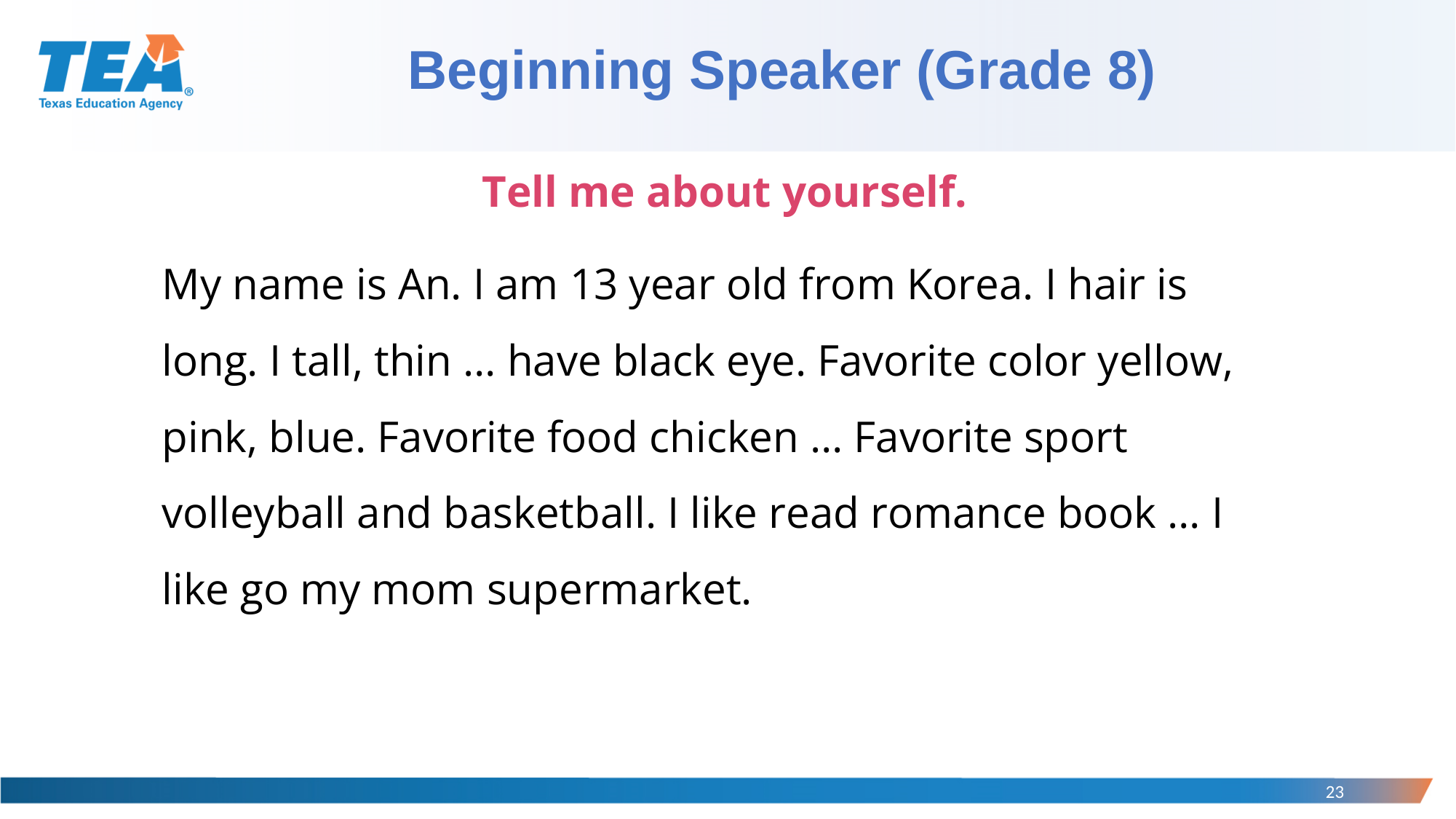

# Beginning Speaker (Grade 8)
Tell me about yourself.
My name is An. I am 13 year old from Korea. I hair is long. I tall, thin … have black eye. Favorite color yellow, pink, blue. Favorite food chicken … Favorite sport volleyball and basketball. I like read romance book … I like go my mom supermarket.

23